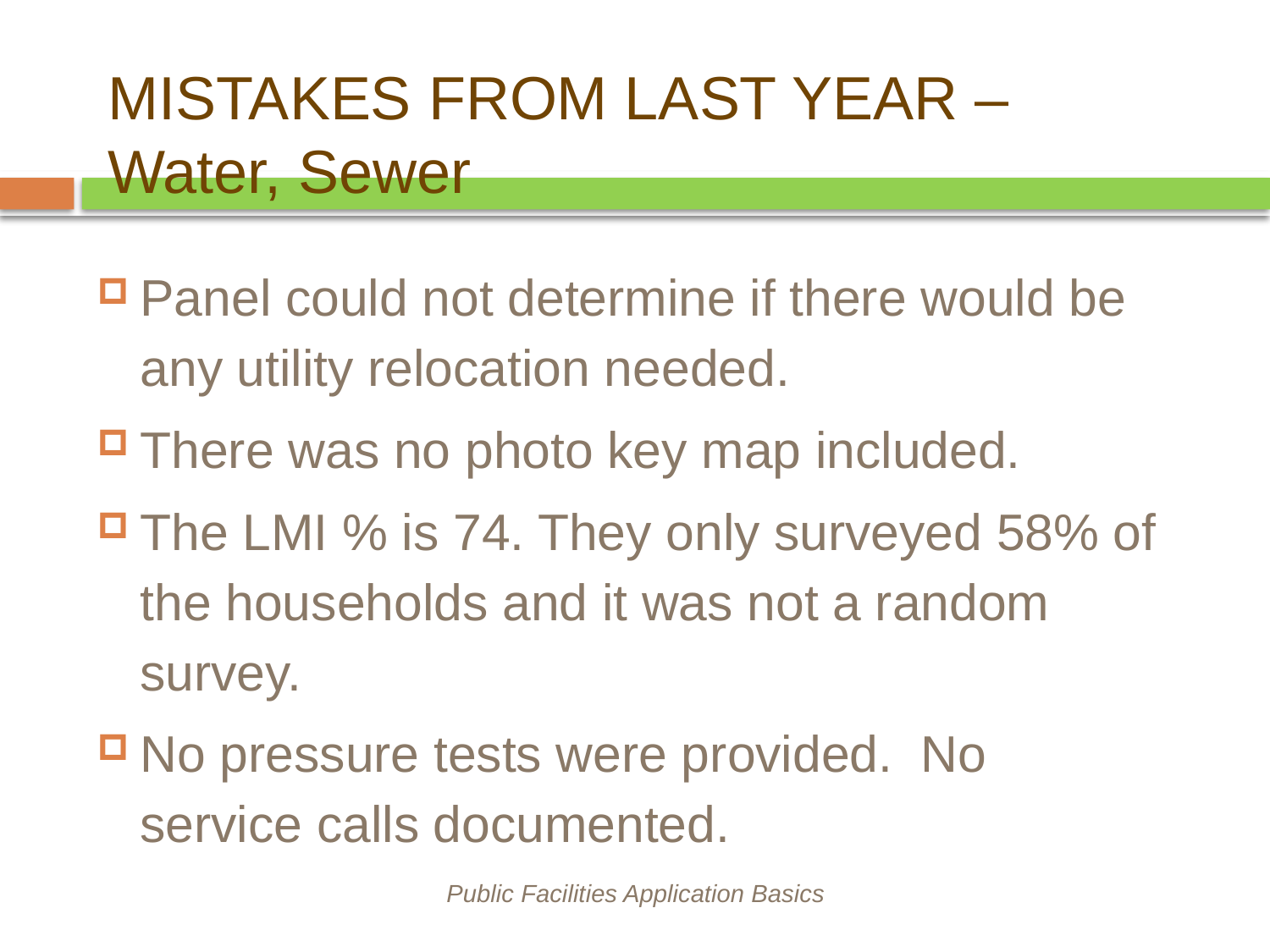

# MISTAKES FROM LAST YEAR – Water, Sewer
Panel could not determine if there would be any utility relocation needed.
There was no photo key map included.
The LMI % is 74. They only surveyed 58% of the households and it was not a random survey.
No pressure tests were provided.  No service calls documented.
Public Facilities Application Basics